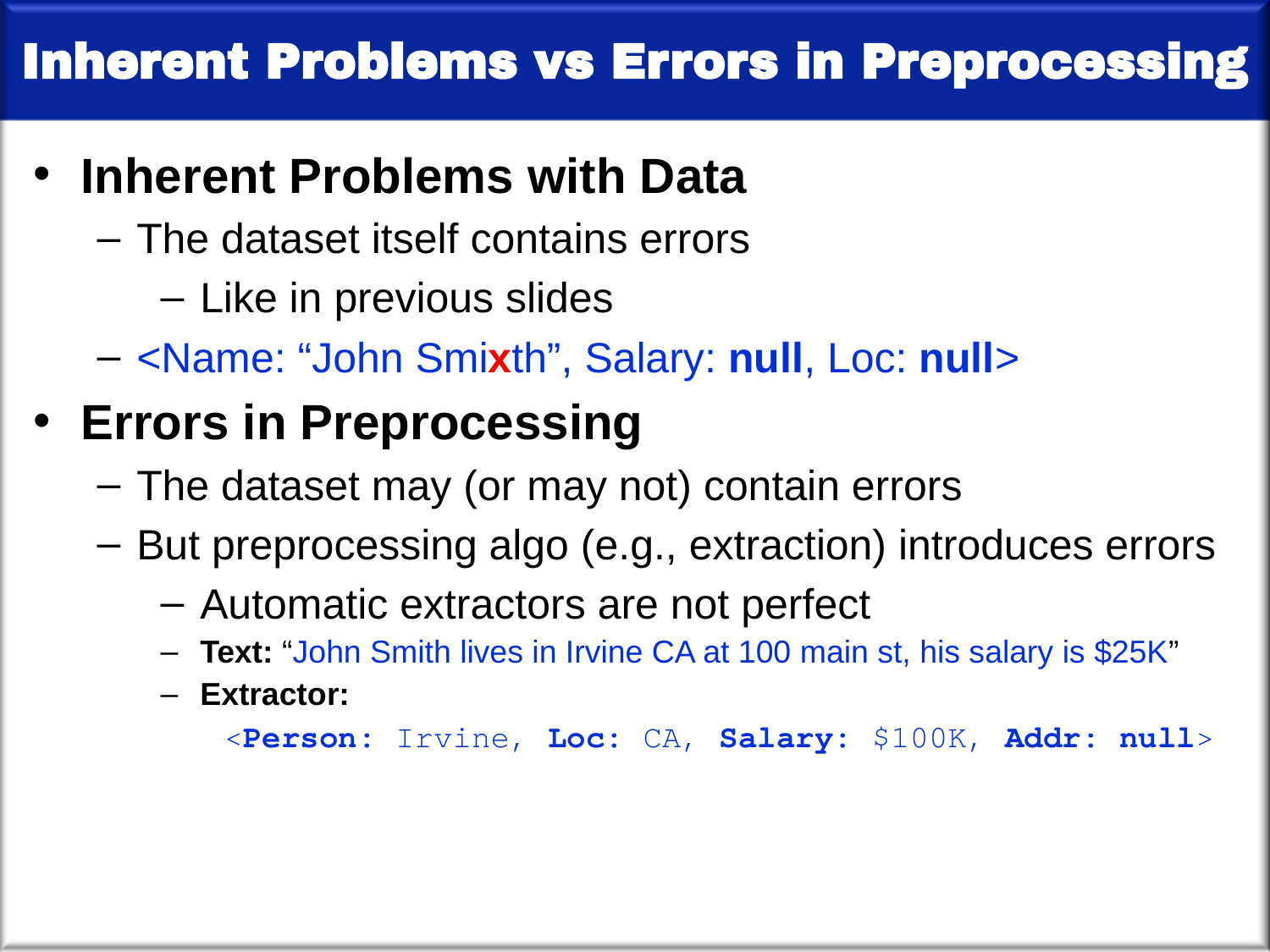

# Inherent Problems vs Errors in Preprocessing
Inherent Problems with Data
The dataset itself contains errors
Like in previous slides
<Name: “John Smixth”, Salary: null, Loc: null>
Errors in Preprocessing
The dataset may (or may not) contain errors
But preprocessing algo (e.g., extraction) introduces errors
Automatic extractors are not perfect
Text: “John Smith lives in Irvine CA at 100 main st, his salary is $25K”
Extractor:
<Person: Irvine, Loc: CA, Salary: $100K, Addr: null>

25